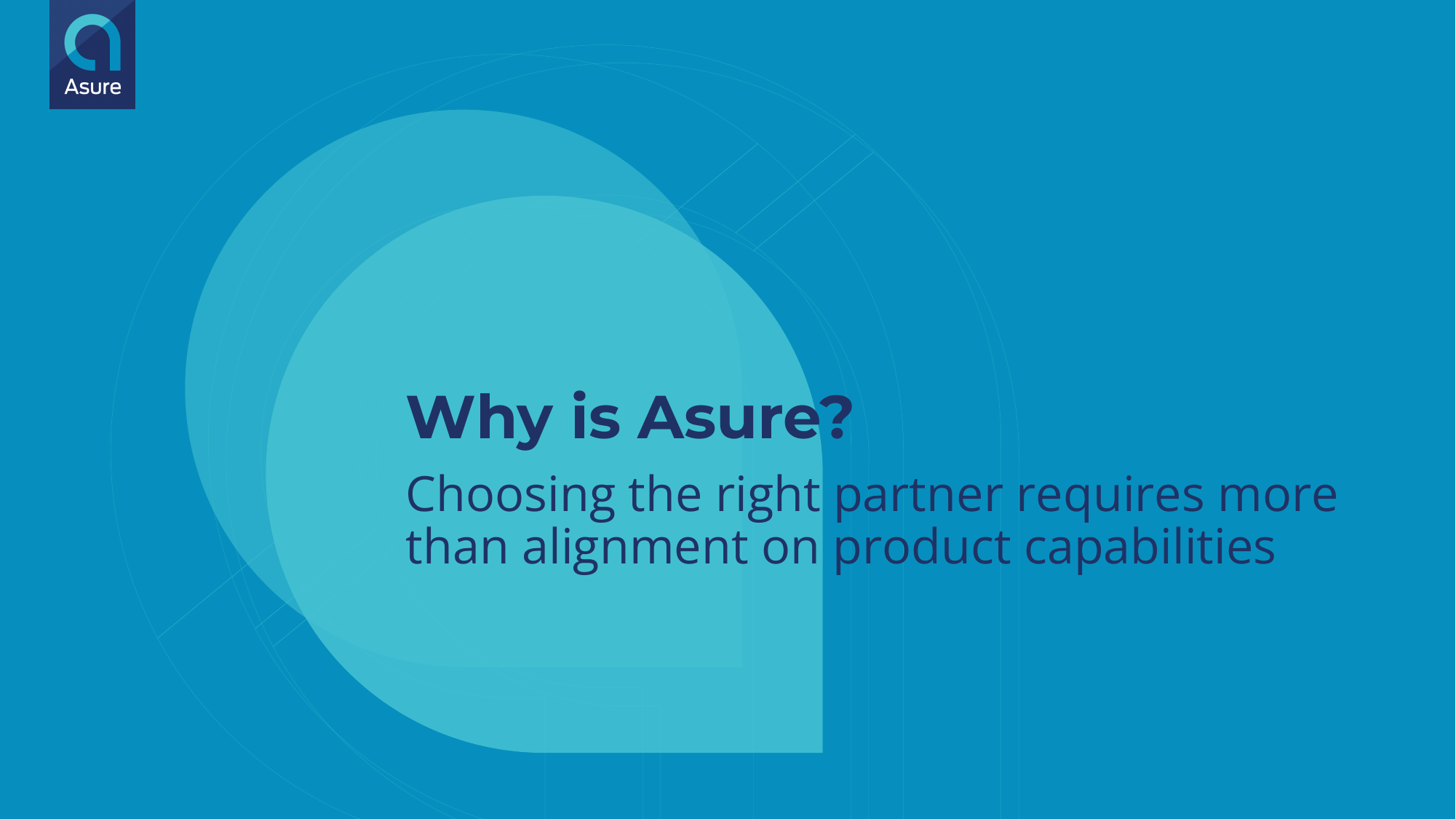

# Why is Asure?
Choosing the right partner requires more than alignment on product capabilities